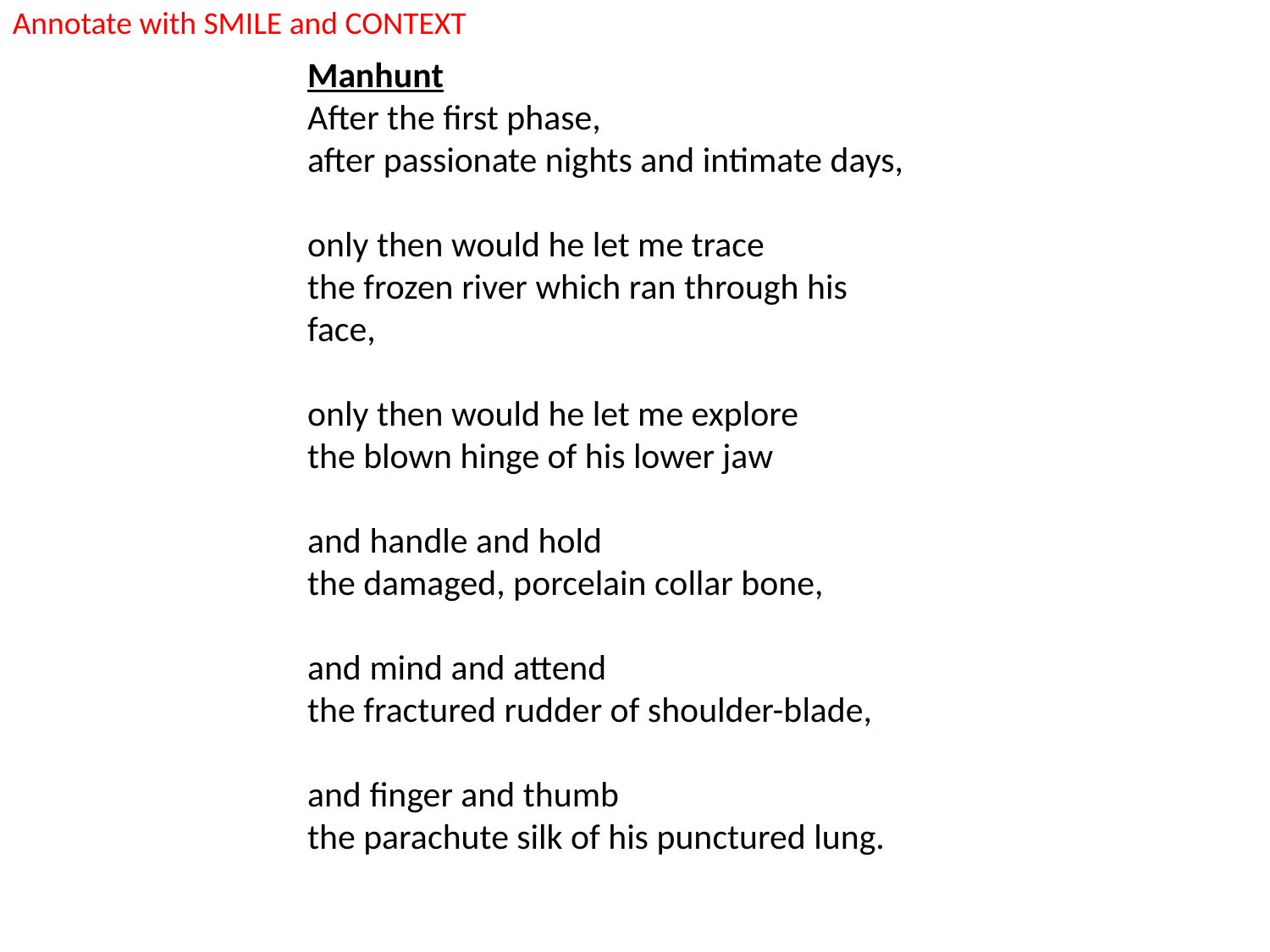

Annotate with SMILE and CONTEXT
Manhunt
After the first phase,
after passionate nights and intimate days,

only then would he let me trace
the frozen river which ran through his face,

only then would he let me explore
the blown hinge of his lower jaw

and handle and hold
the damaged, porcelain collar bone,

and mind and attend
the fractured rudder of shoulder-blade,

and finger and thumb
the parachute silk of his punctured lung.